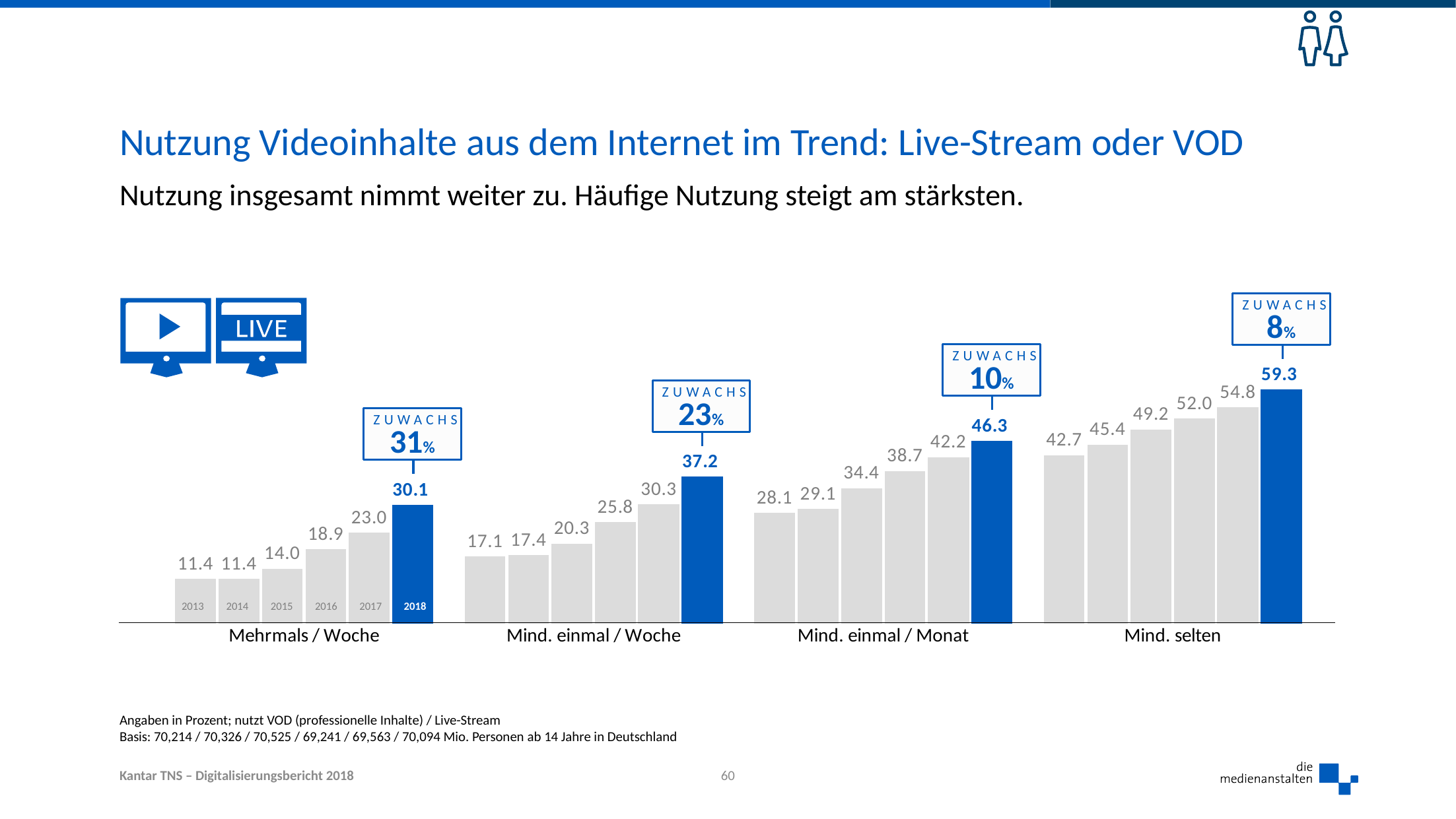

# Nutzung Videoinhalte aus dem Internet im Trend: Live-Stream oder VOD
Nutzung insgesamt nimmt weiter zu. Häufige Nutzung steigt am stärksten.
ZUWACHS
8%

### Chart

| Category | 2013 | 2014 | 2015 | 2016 | 2017 | 2018 |
|---|---|---|---|---|---|---|
| Mehrmals / Woche | 11.4 | 11.4 | 14.0 | 18.9 | 23.0 | 30.1 |
| Mind. einmal / Woche | 17.1 | 17.4 | 20.3 | 25.8 | 30.3 | 37.2 |
| Mind. einmal / Monat | 28.1 | 29.1 | 34.4 | 38.7 | 42.2 | 46.3 |
| Mind. selten | 42.7 | 45.4 | 49.2 | 52.0 | 54.8 | 59.3 |

ZUWACHS
10%
ZUWACHS
23%
ZUWACHS
31%
| 2013 | 2014 | 2015 | 2016 | 2017 | 2018 |
| --- | --- | --- | --- | --- | --- |
Angaben in Prozent; nutzt VOD (professionelle Inhalte) / Live-Stream
Basis: 70,214 / 70,326 / 70,525 / 69,241 / 69,563 / 70,094 Mio. Personen ab 14 Jahre in Deutschland
60
Kantar TNS – Digitalisierungsbericht 2018